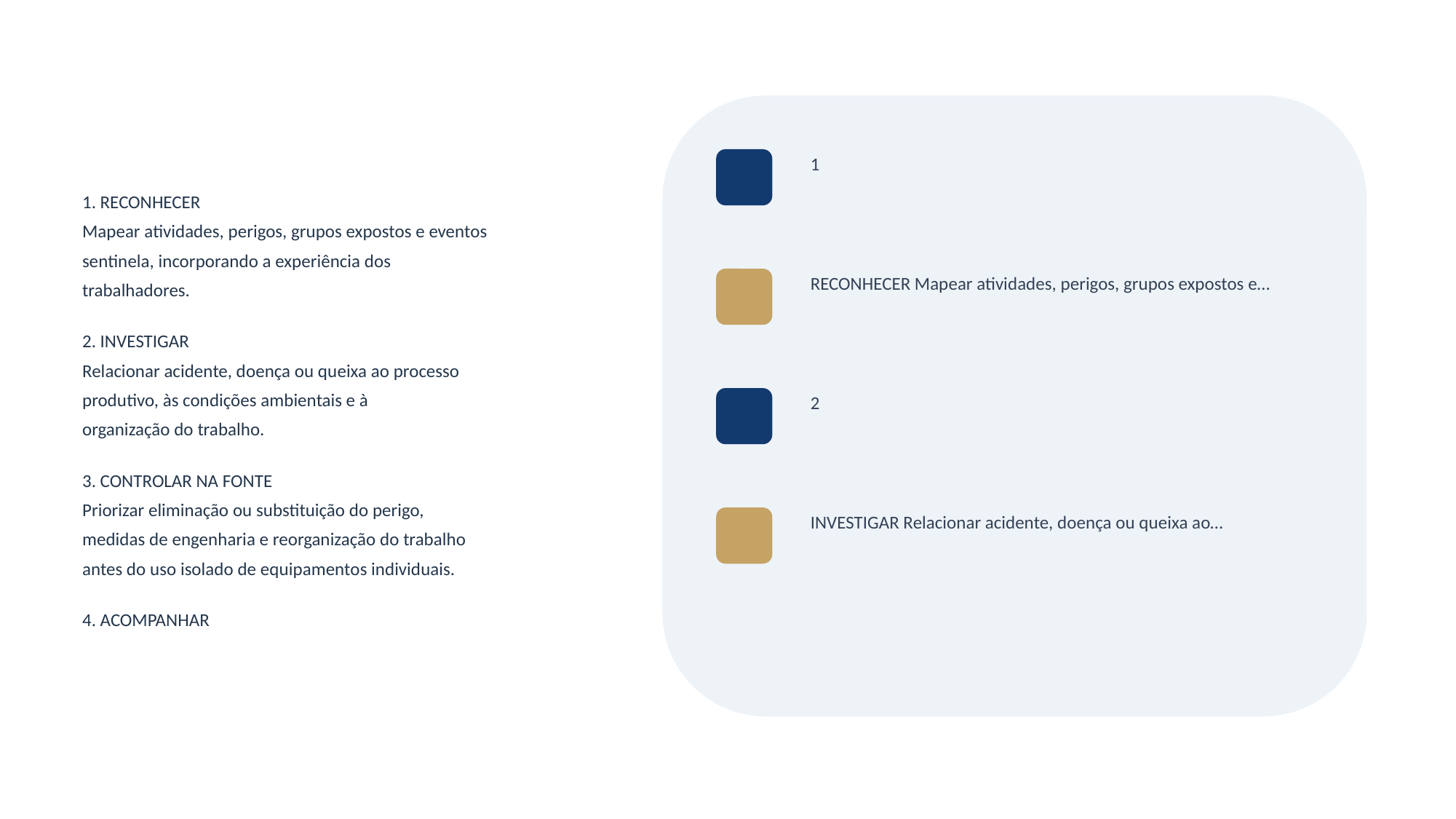

1

1. RECONHECER
Mapear atividades, perigos, grupos expostos e eventos
sentinela, incorporando a experiência dos
trabalhadores.

2. INVESTIGAR
Relacionar acidente, doença ou queixa ao processo
produtivo, às condições ambientais e à
organização do trabalho.

3. CONTROLAR NA FONTE
Priorizar eliminação ou substituição do perigo,
medidas de engenharia e reorganização do trabalho
antes do uso isolado de equipamentos individuais.

4. ACOMPANHAR
RECONHECER Mapear atividades, perigos, grupos expostos e…

2

INVESTIGAR Relacionar acidente, doença ou queixa ao…